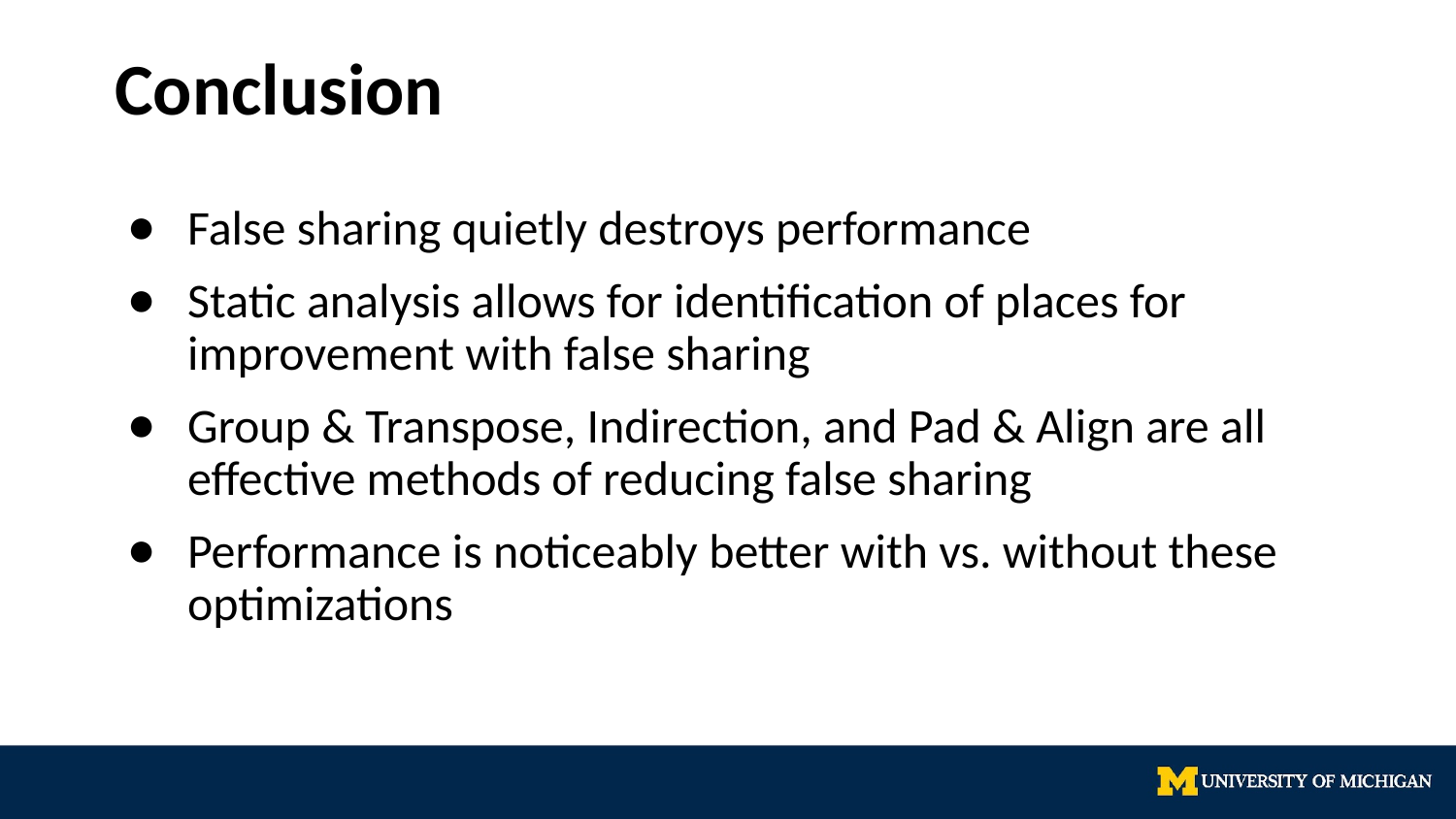

# Conclusion
False sharing quietly destroys performance
Static analysis allows for identification of places for improvement with false sharing
Group & Transpose, Indirection, and Pad & Align are all effective methods of reducing false sharing
Performance is noticeably better with vs. without these optimizations